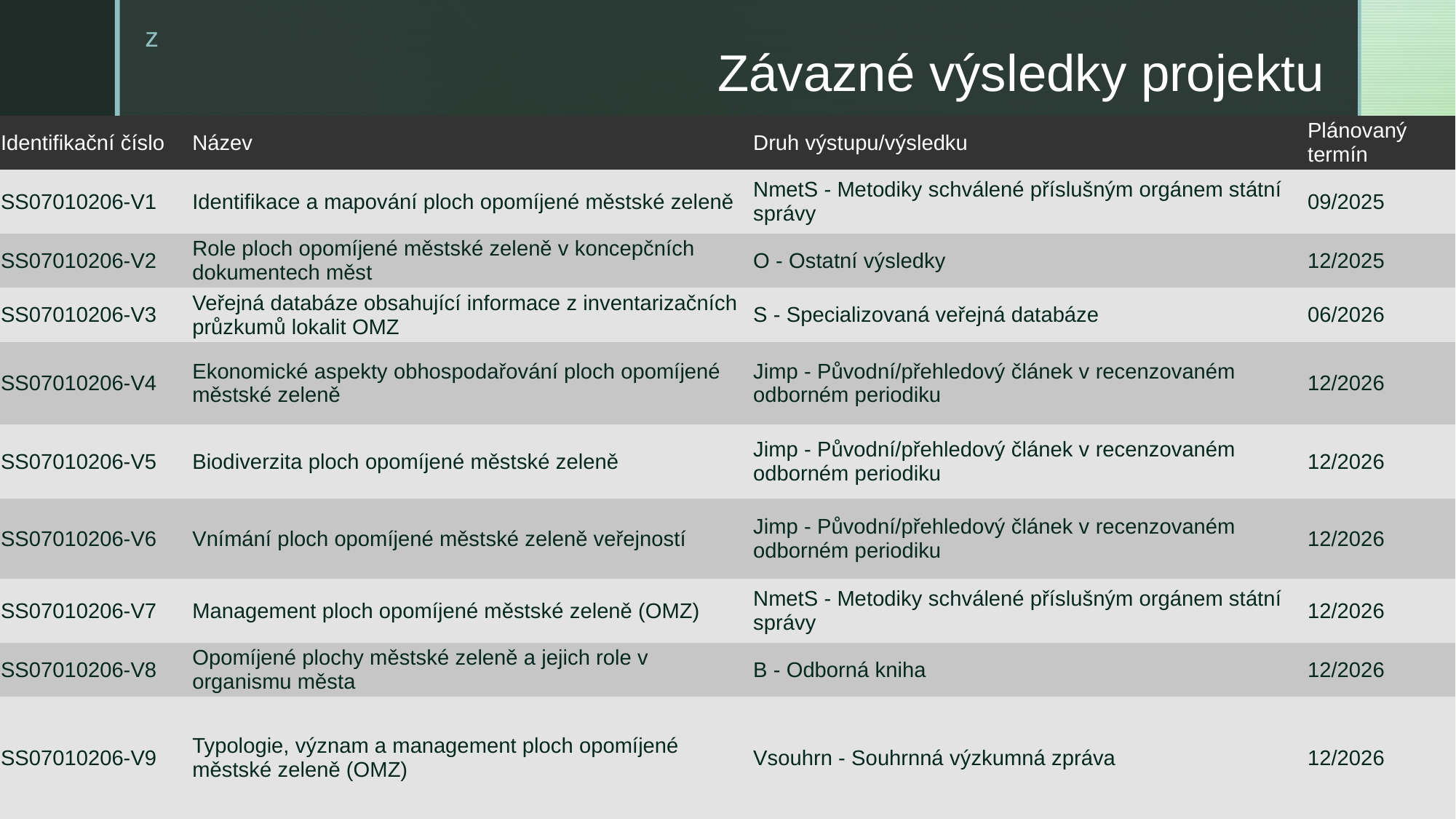

# Závazné výsledky projektu
| Identifikační číslo | Název | Druh výstupu/výsledku | Plánovaný termín |
| --- | --- | --- | --- |
| SS07010206-V1 | Identifikace a mapování ploch opomíjené městské zeleně | NmetS - Metodiky schválené příslušným orgánem státní správy | 09/2025 |
| SS07010206-V2 | Role ploch opomíjené městské zeleně v koncepčních dokumentech měst | O - Ostatní výsledky | 12/2025 |
| SS07010206-V3 | Veřejná databáze obsahující informace z inventarizačních průzkumů lokalit OMZ | S - Specializovaná veřejná databáze | 06/2026 |
| SS07010206-V4 | Ekonomické aspekty obhospodařování ploch opomíjené městské zeleně | Jimp - Původní/přehledový článek v recenzovaném odborném periodiku | 12/2026 |
| SS07010206-V5 | Biodiverzita ploch opomíjené městské zeleně | Jimp - Původní/přehledový článek v recenzovaném odborném periodiku | 12/2026 |
| SS07010206-V6 | Vnímání ploch opomíjené městské zeleně veřejností | Jimp - Původní/přehledový článek v recenzovaném odborném periodiku | 12/2026 |
| SS07010206-V7 | Management ploch opomíjené městské zeleně (OMZ) | NmetS - Metodiky schválené příslušným orgánem státní správy | 12/2026 |
| SS07010206-V8 | Opomíjené plochy městské zeleně a jejich role v organismu města | B - Odborná kniha | 12/2026 |
| SS07010206-V9 | Typologie, význam a management ploch opomíjené městské zeleně (OMZ) | Vsouhrn - Souhrnná výzkumná zpráva | 12/2026 |